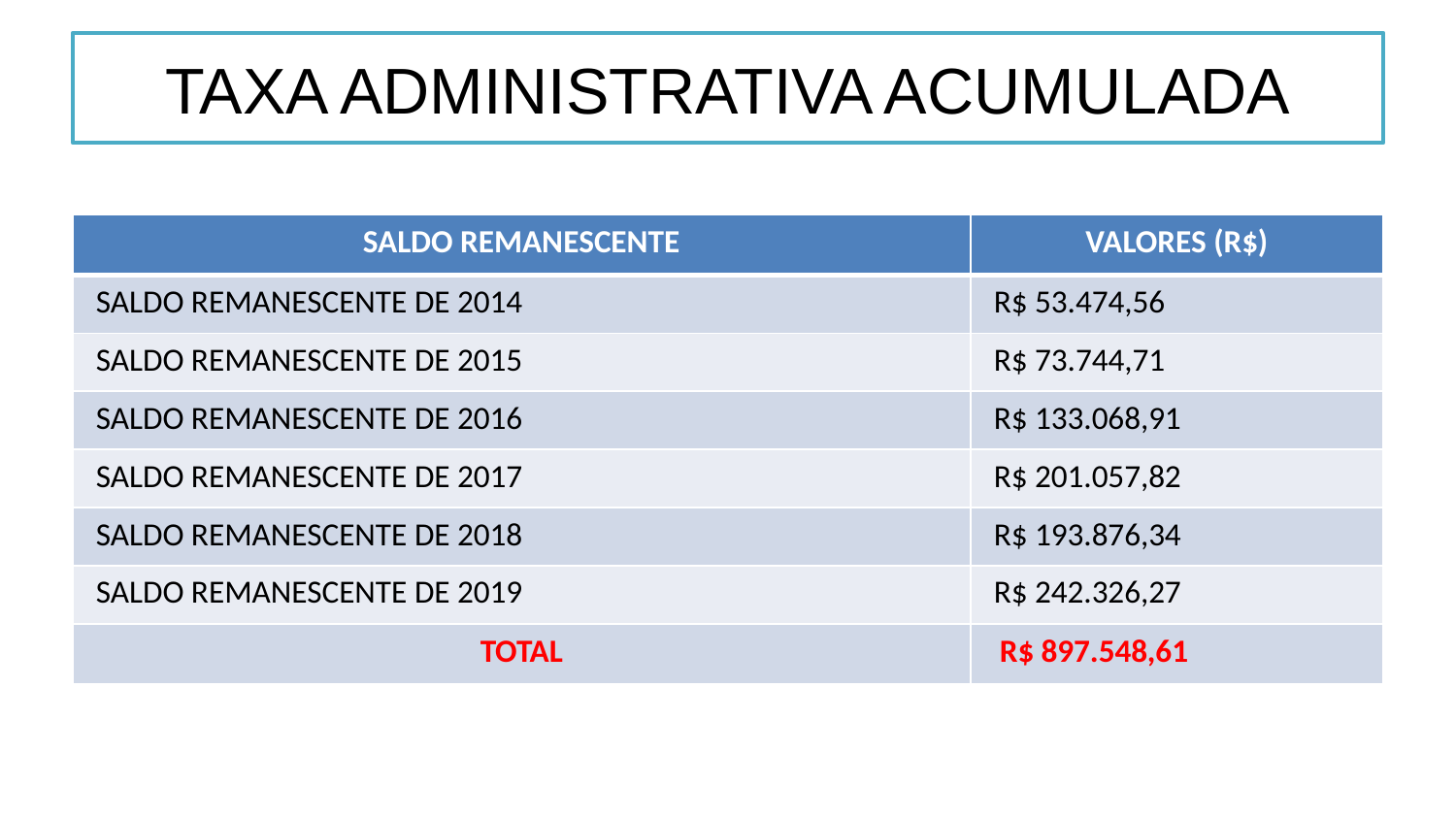

# TAXA ADMINISTRATIVA ACUMULADA
| SALDO REMANESCENTE | VALORES (R$) |
| --- | --- |
| SALDO REMANESCENTE DE 2014 | R$ 53.474,56 |
| SALDO REMANESCENTE DE 2015 | R$ 73.744,71 |
| SALDO REMANESCENTE DE 2016 | R$ 133.068,91 |
| SALDO REMANESCENTE DE 2017 | R$ 201.057,82 |
| SALDO REMANESCENTE DE 2018 | R$ 193.876,34 |
| SALDO REMANESCENTE DE 2019 | R$ 242.326,27 |
| TOTAL | R$ 897.548,61 |